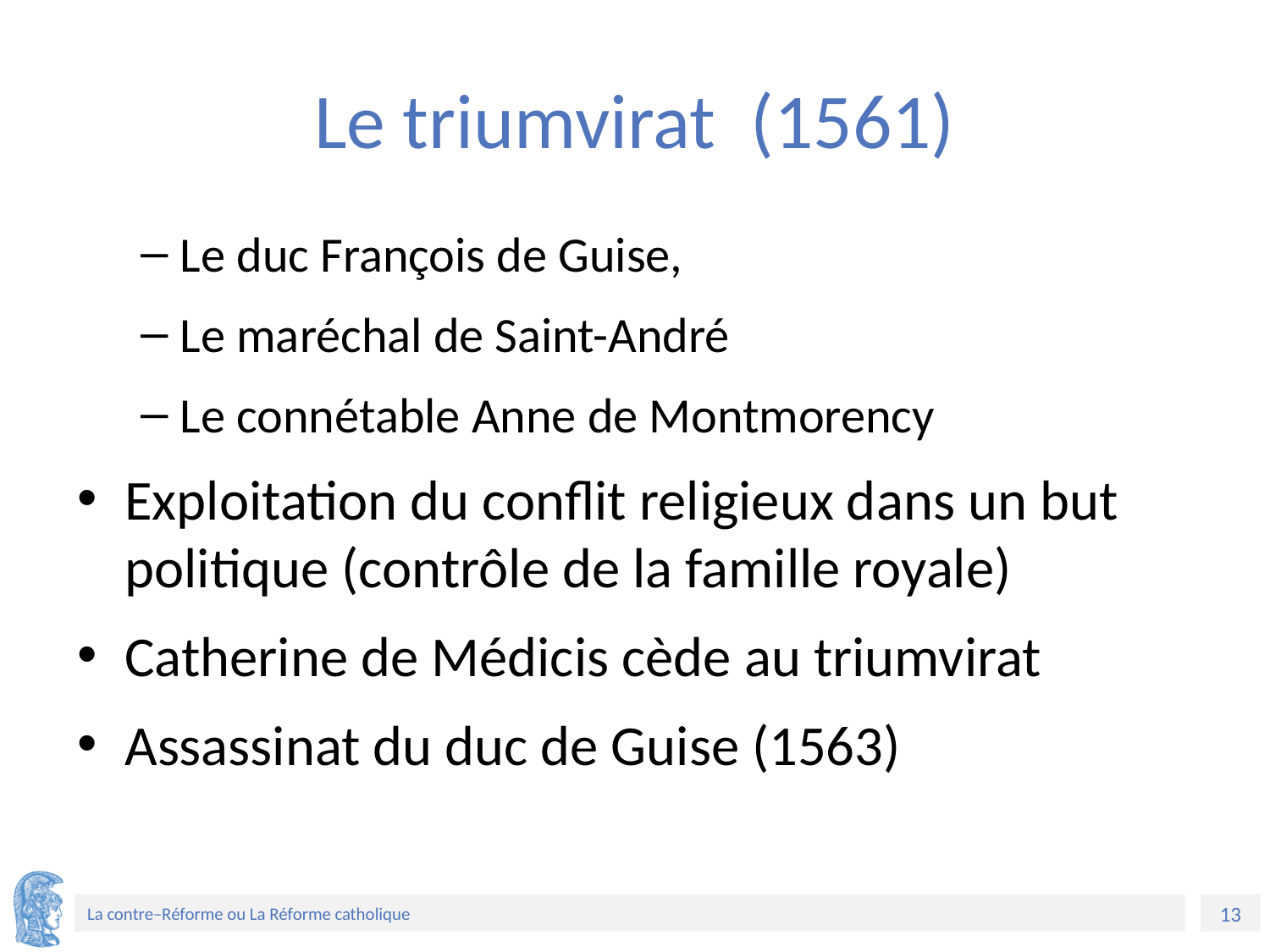

# Le triumvirat  (1561)
Le duc François de Guise,
Le maréchal de Saint-André
Le connétable Anne de Montmorency
Exploitation du conflit religieux dans un but politique (contrôle de la famille royale)
Catherine de Médicis cède au triumvirat
Assassinat du duc de Guise (1563)